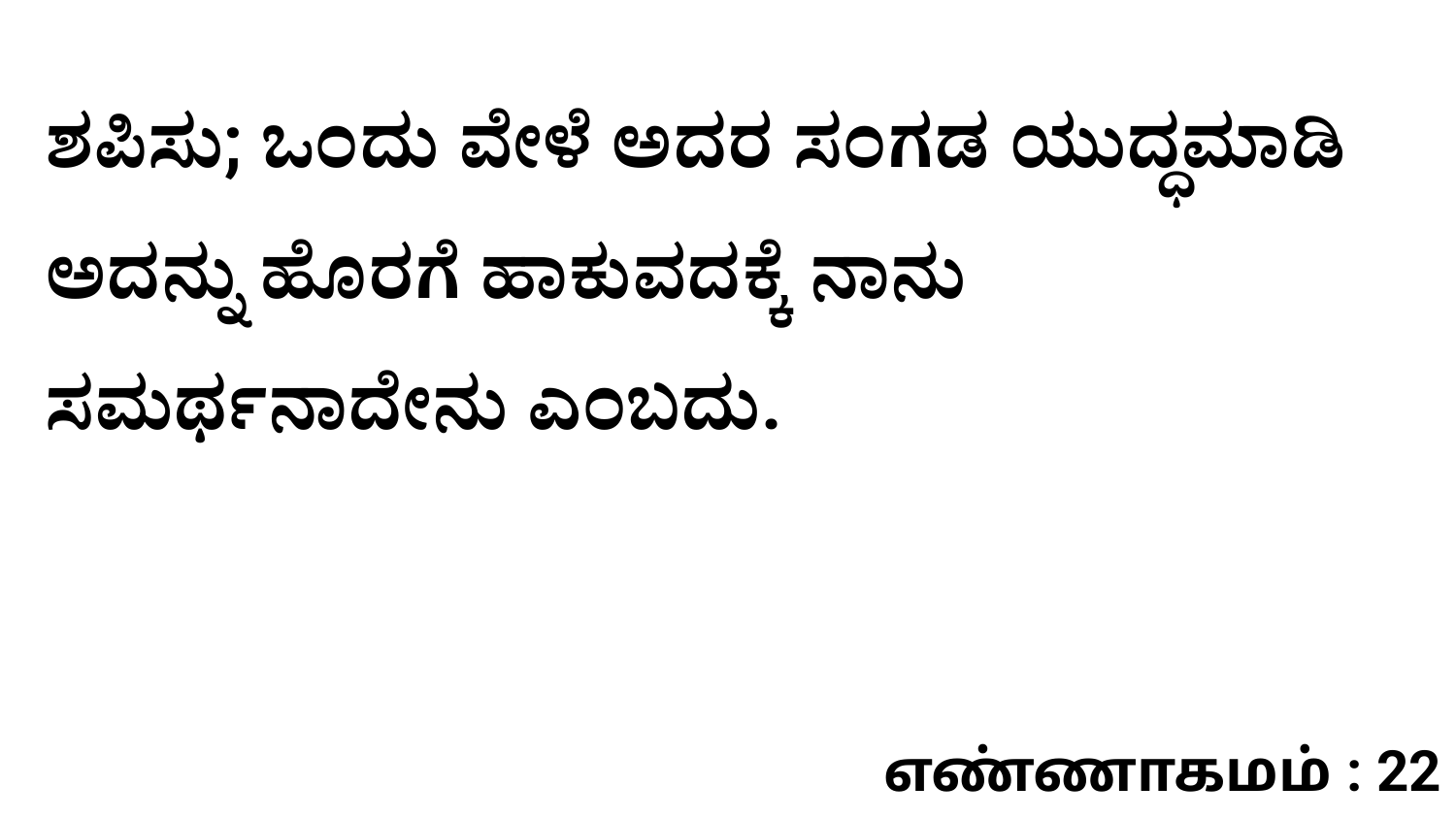

ಶಪಿಸು; ಒಂದು ವೇಳೆ ಅದರ ಸಂಗಡ ಯುದ್ಧಮಾಡಿ ಅದನ್ನು ಹೊರಗೆ ಹಾಕುವದಕ್ಕೆ ನಾನು ಸಮರ್ಥನಾದೇನು ಎಂಬದು.
எண்ணாகமம் : 22